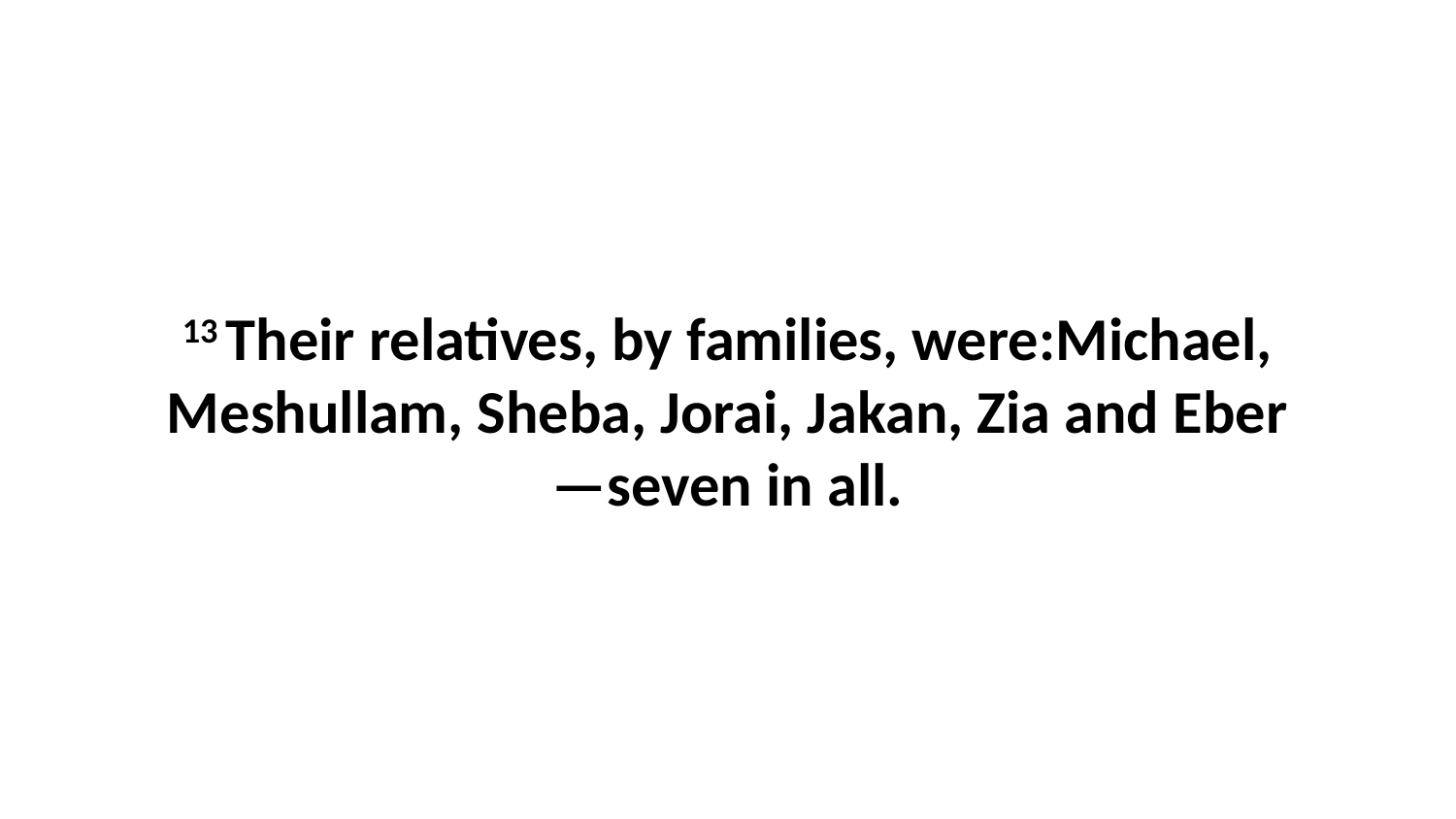

13 Their relatives, by families, were:Michael, Meshullam, Sheba, Jorai, Jakan, Zia and Eber—seven in all.